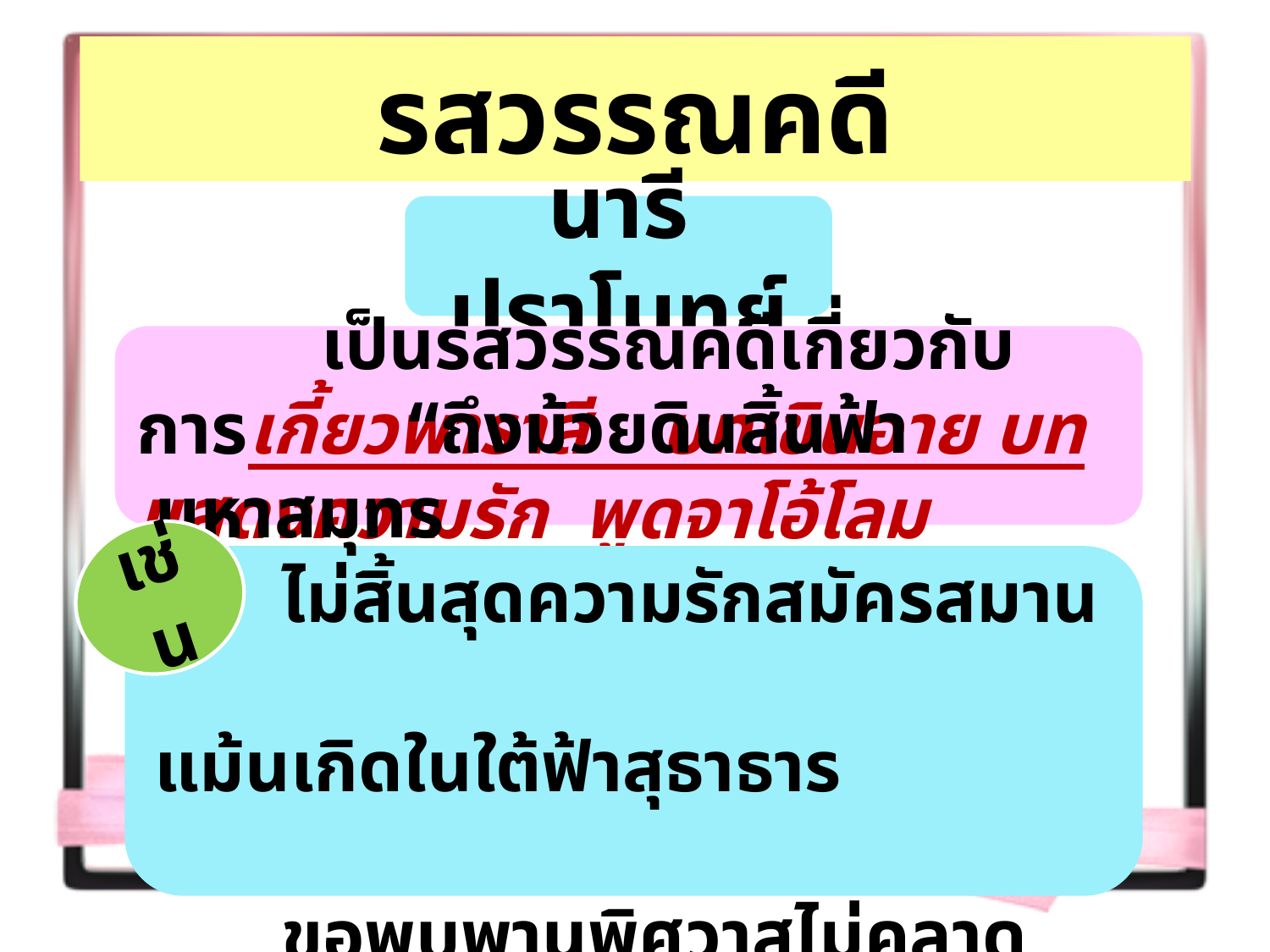

# รสวรรณคดี
นารีปราโมทย์
          เป็นรสวรรณคดีเกี่ยวกับ  การเกี้ยวพาราสี    บทเขินอาย บทแสดงความรัก  พูดจาโอ้โลม
เช่น
		“ถึงม้วยดินสิ้นฟ้ามหาสมุทร
	ไม่สิ้นสุดความรักสมัครสมาน
	แม้นเกิดในใต้ฟ้าสุธาธาร
	ขอพบพานพิศวาสไม่คลาดคลา